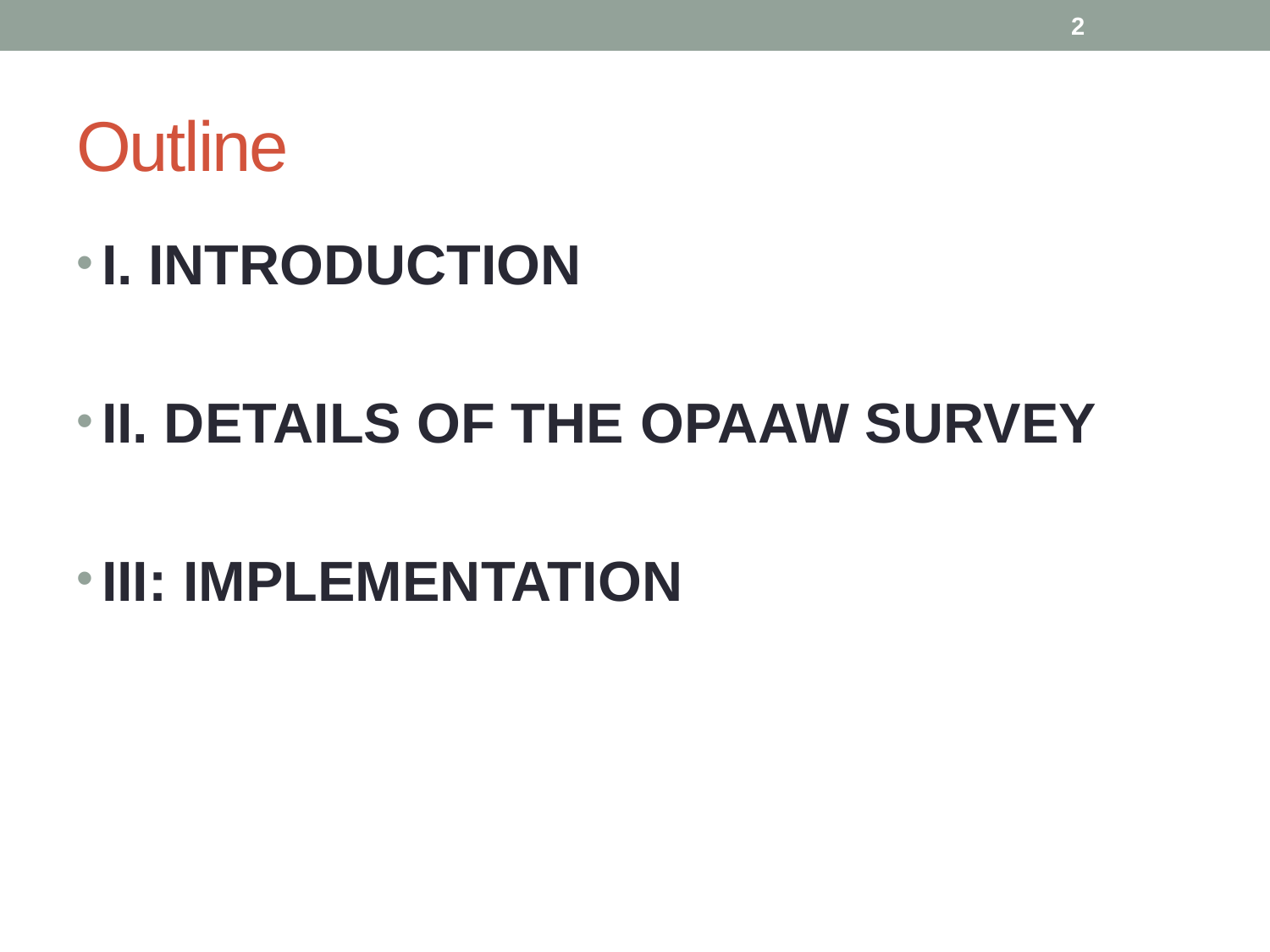

2
# Outline
I. INTRODUCTION

II. DETAILS OF THE OPAAW SURVEY

III: IMPLEMENTATION